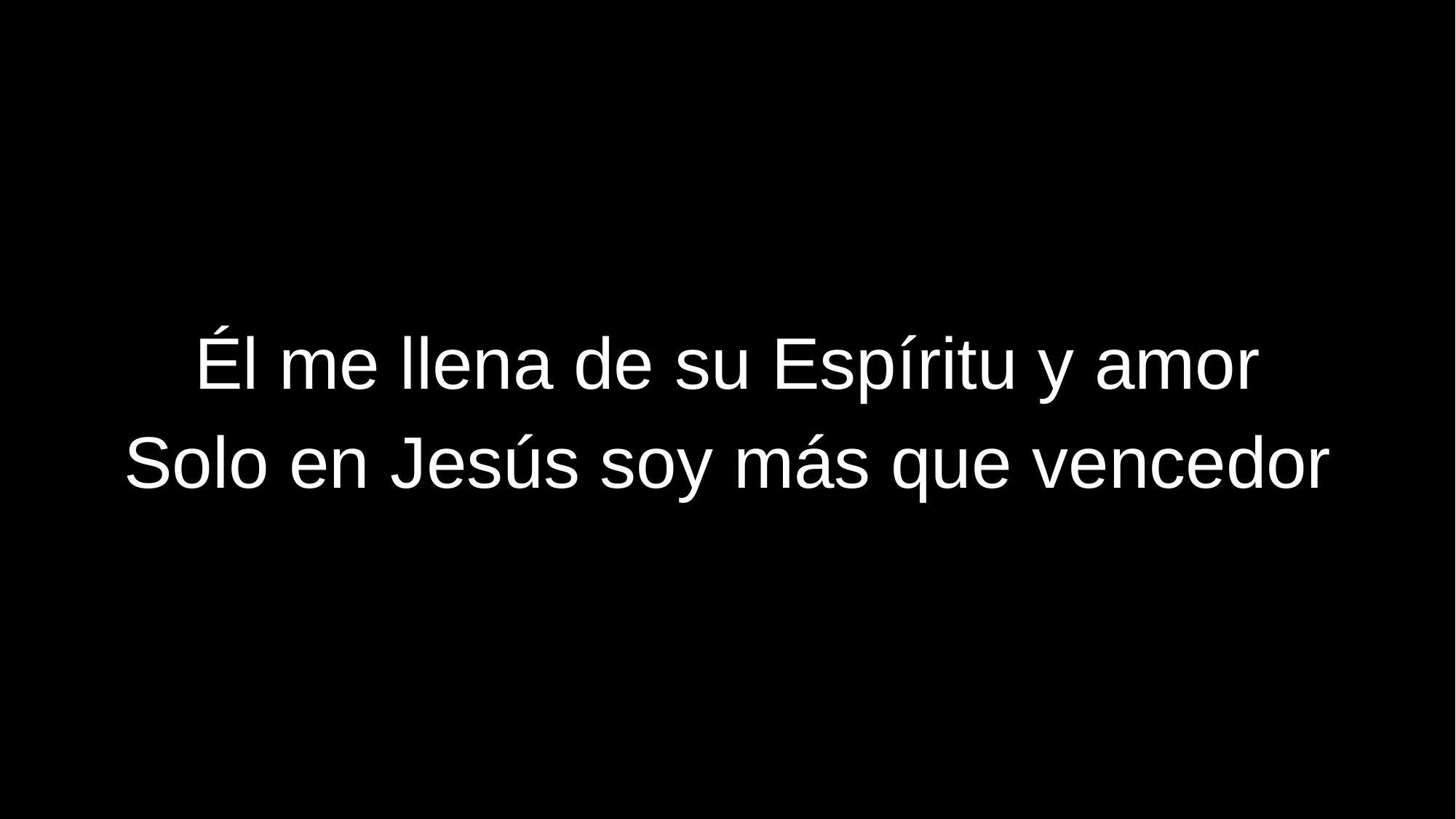

Él me llena de su Espíritu y amor
Solo en Jesús soy más que vencedor